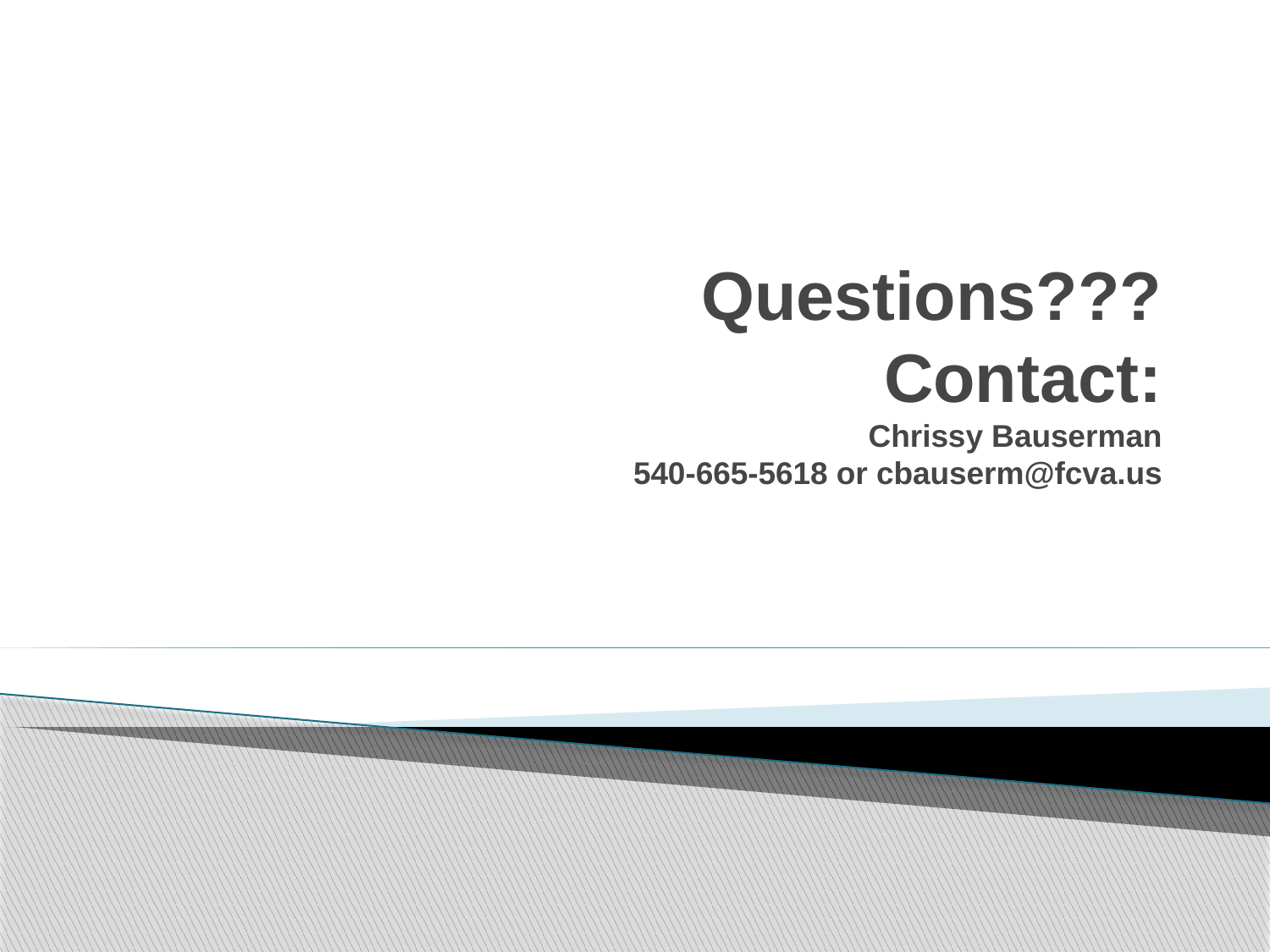

# Questions??? Contact: Chrissy Bauserman 540-665-5618 or cbauserm@fcva.us